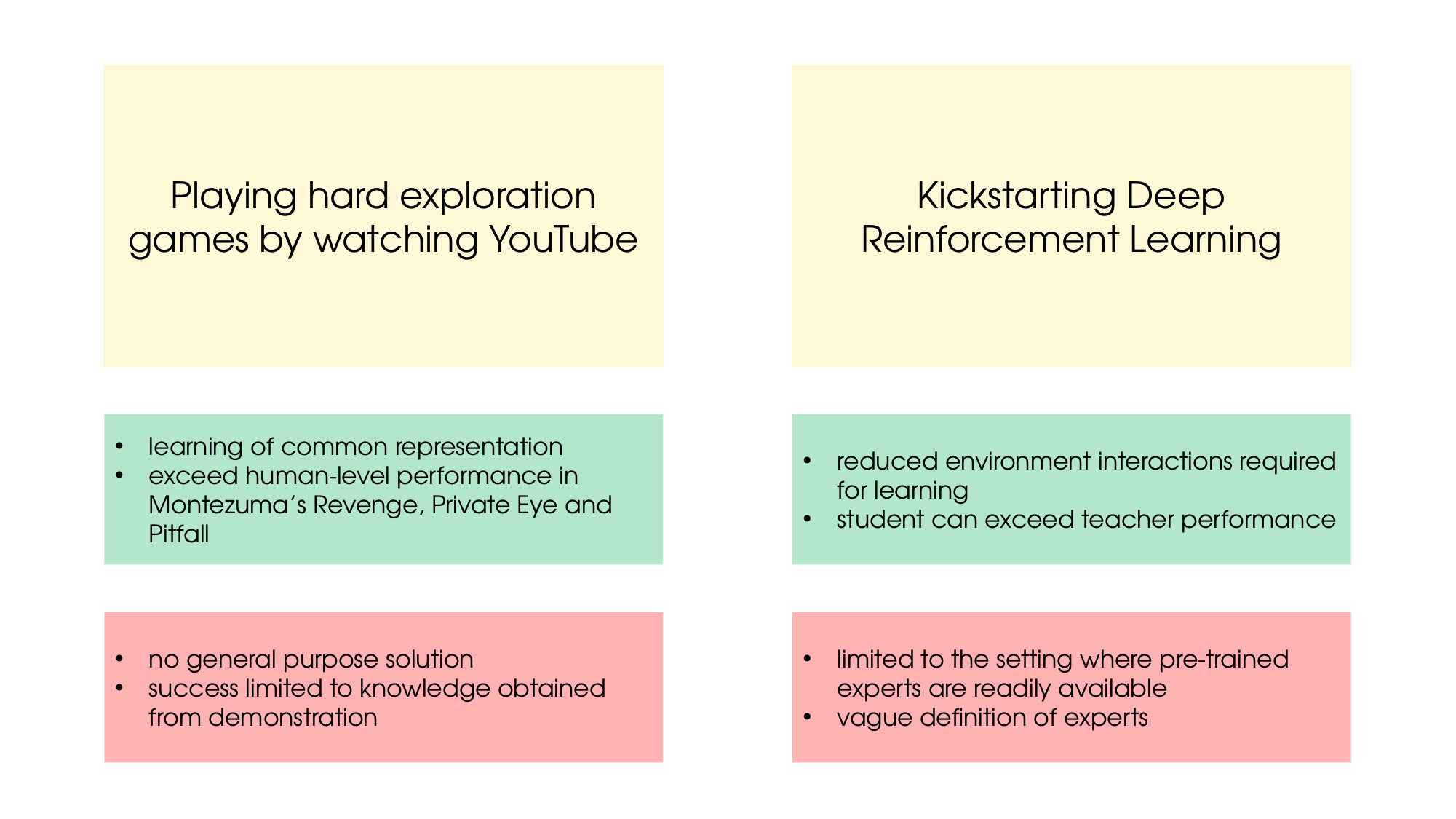

Playing hard exploration games by watching YouTube
Kickstarting Deep Reinforcement Learning
learning of common representation
exceed human-level performance in Montezuma’s Revenge, Private Eye and Pitfall
reduced environment interactions required for learning
student can exceed teacher performance
no general purpose solution
success limited to knowledge obtained from demonstration
limited to the setting where pre-trained experts are readily available
vague definition of experts